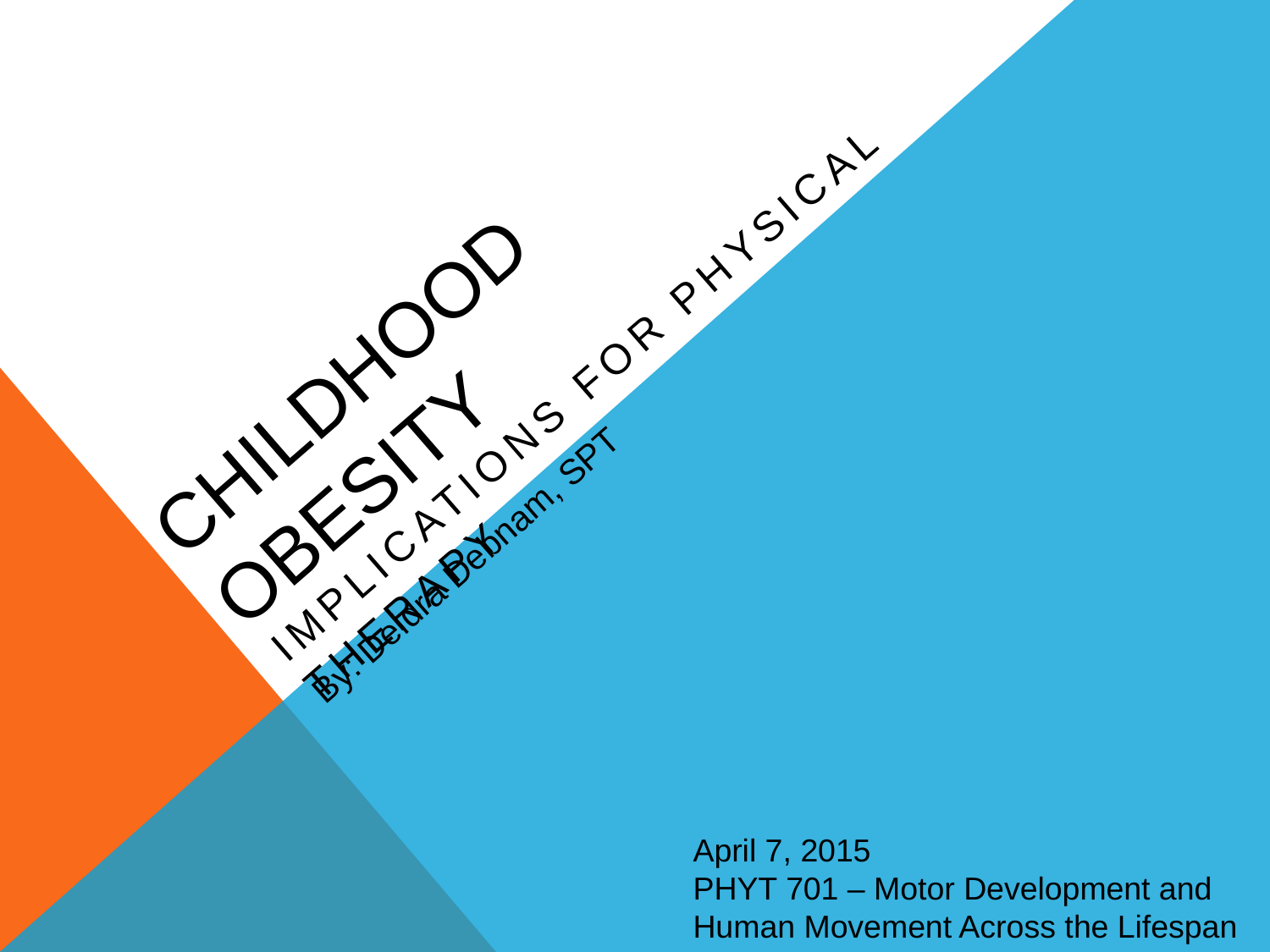

# Childhood Obesity
Implications for Physical Therapy
By: Deidra Debnam, SPT
April 7, 2015
PHYT 701 – Motor Development and Human Movement Across the Lifespan